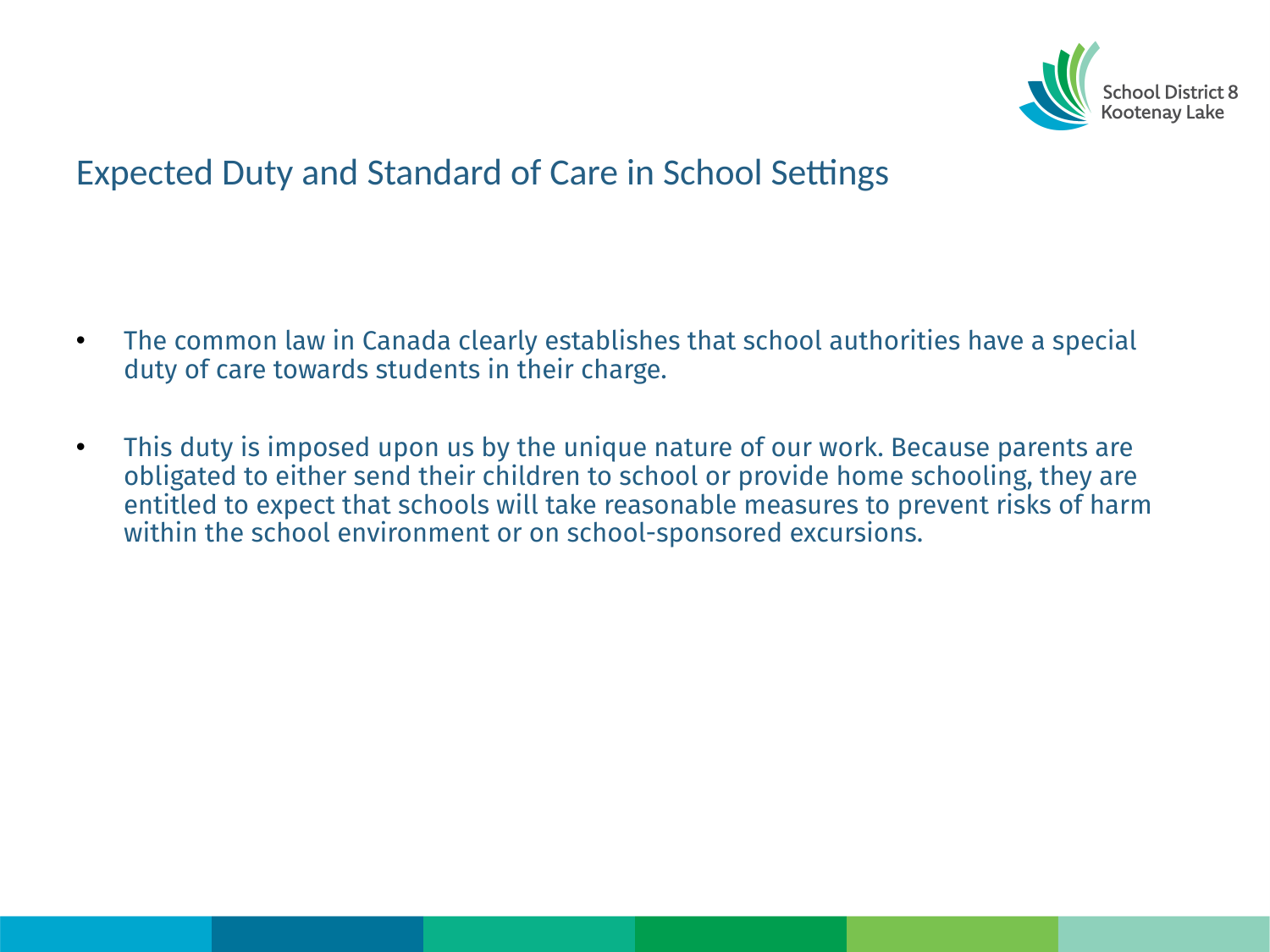

# Expected Duty and Standard of Care in School Settings
The common law in Canada clearly establishes that school authorities have a special duty of care towards students in their charge.

This duty is imposed upon us by the unique nature of our work. Because parents are obligated to either send their children to school or provide home schooling, they are entitled to expect that schools will take reasonable measures to prevent risks of harm within the school environment or on school-sponsored excursions.